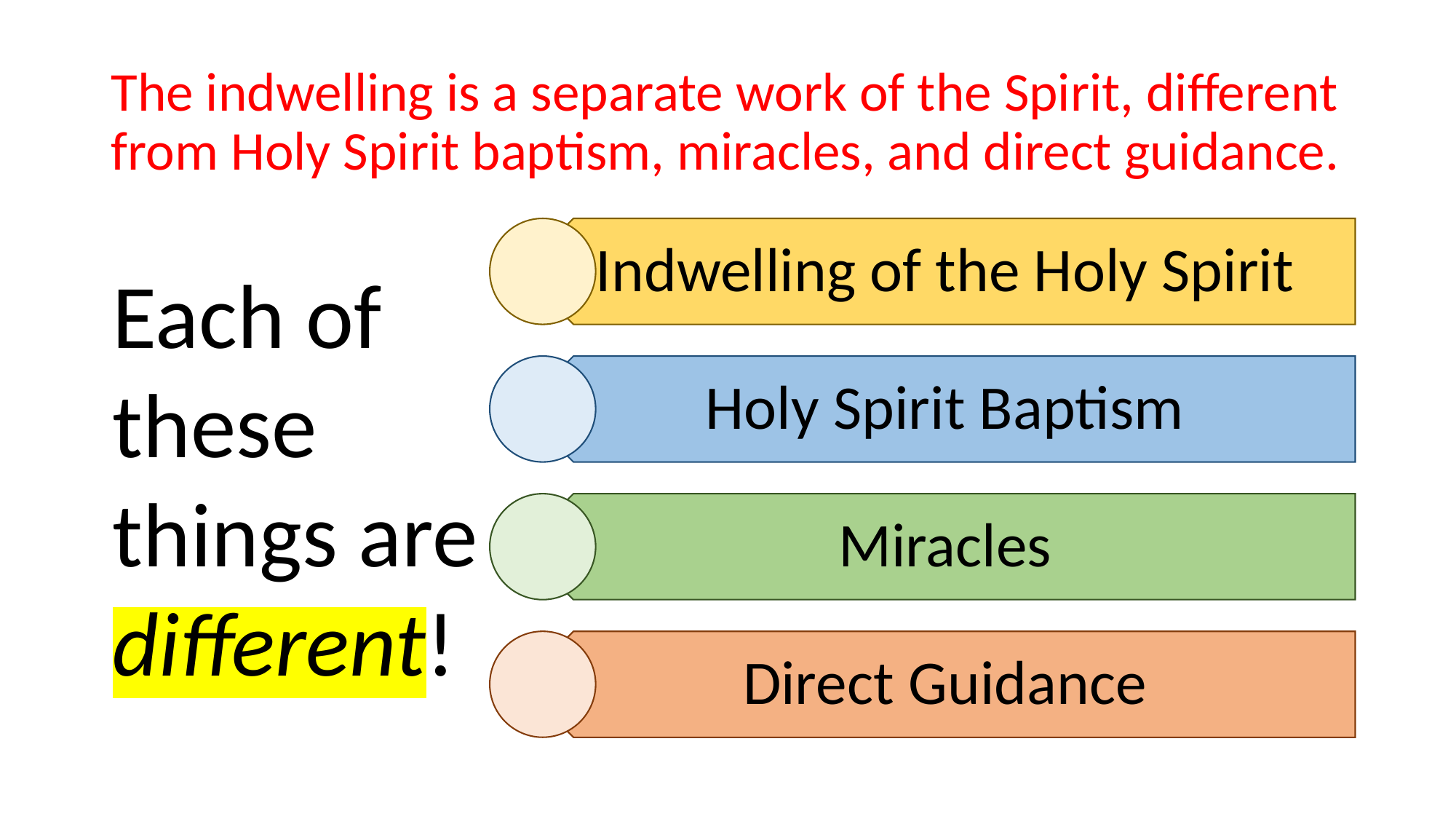

# The indwelling is a separate work of the Spirit, different from Holy Spirit baptism, miracles, and direct guidance.
Indwelling of the Holy Spirit
Holy Spirit Baptism
Miracles
Direct Guidance
Each of
these
things are
different!